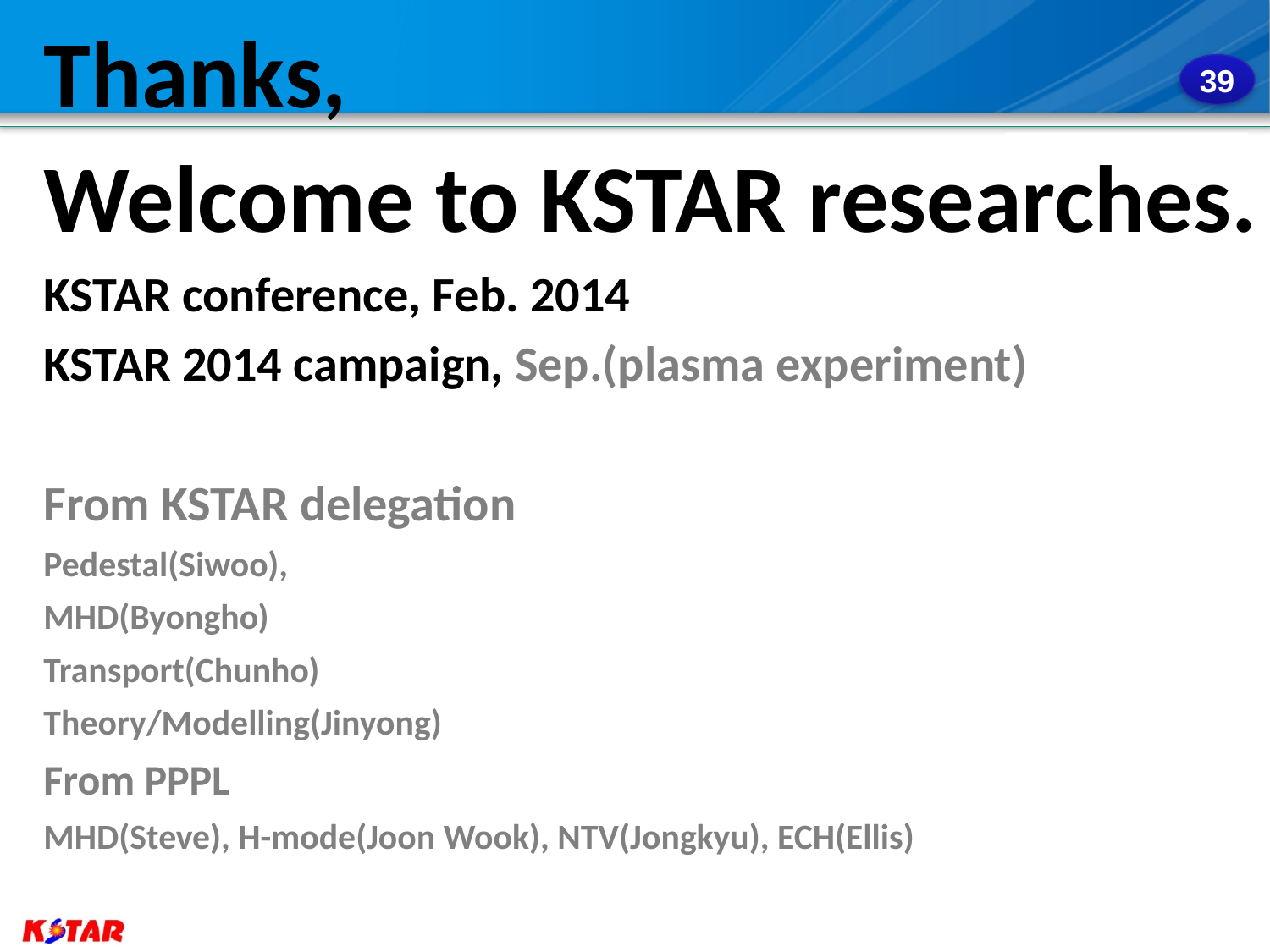

Thanks,
Welcome to KSTAR researches.
KSTAR conference, Feb. 2014
KSTAR 2014 campaign, Sep.(plasma experiment)

From KSTAR delegation
Pedestal(Siwoo),
MHD(Byongho)
Transport(Chunho)
Theory/Modelling(Jinyong)
From PPPL
MHD(Steve), H-mode(Joon Wook), NTV(Jongkyu), ECH(Ellis)

39